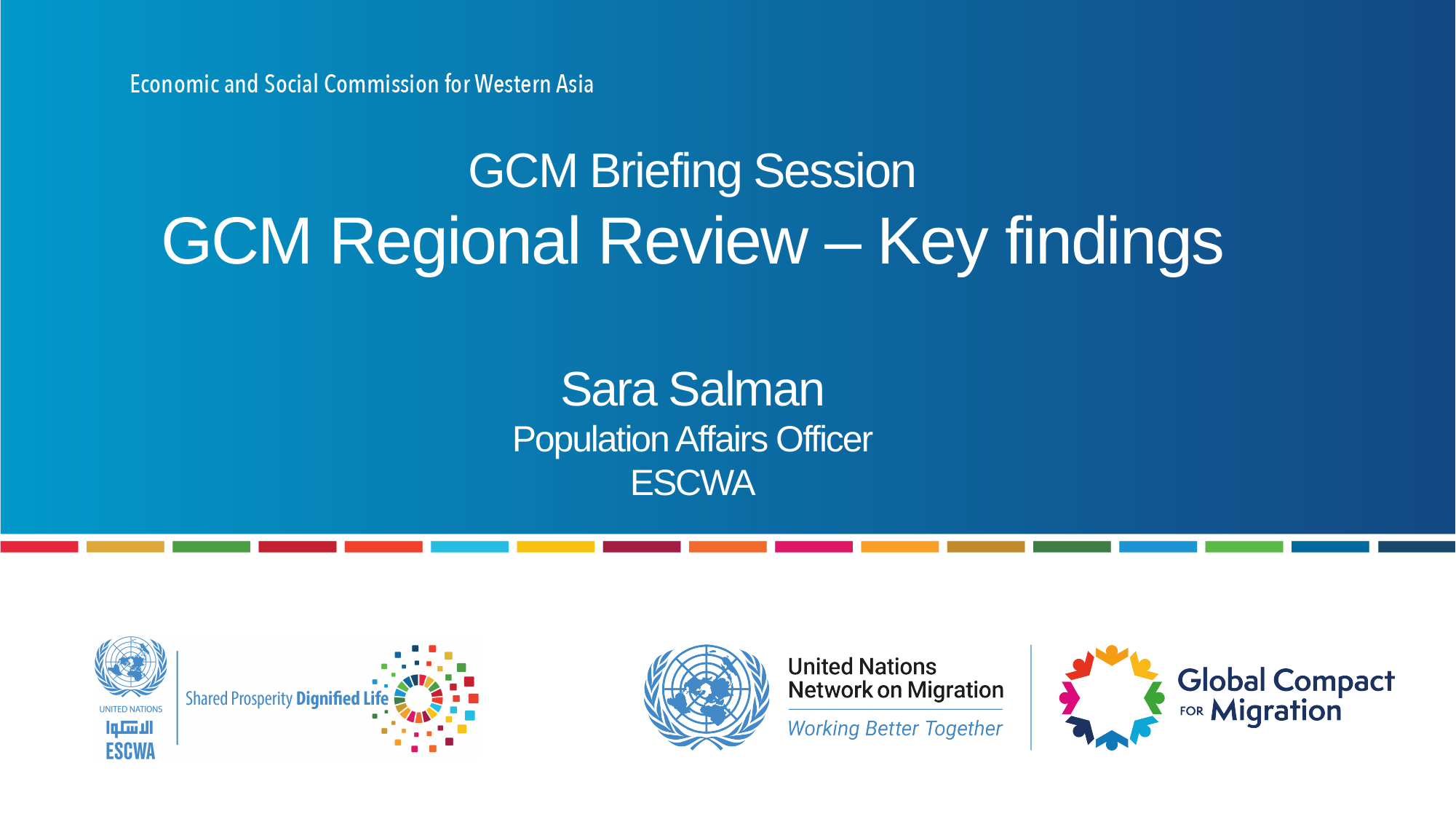

# GCM Briefing Session GCM Regional Review – Key findings Sara Salman Population Affairs Officer ESCWA